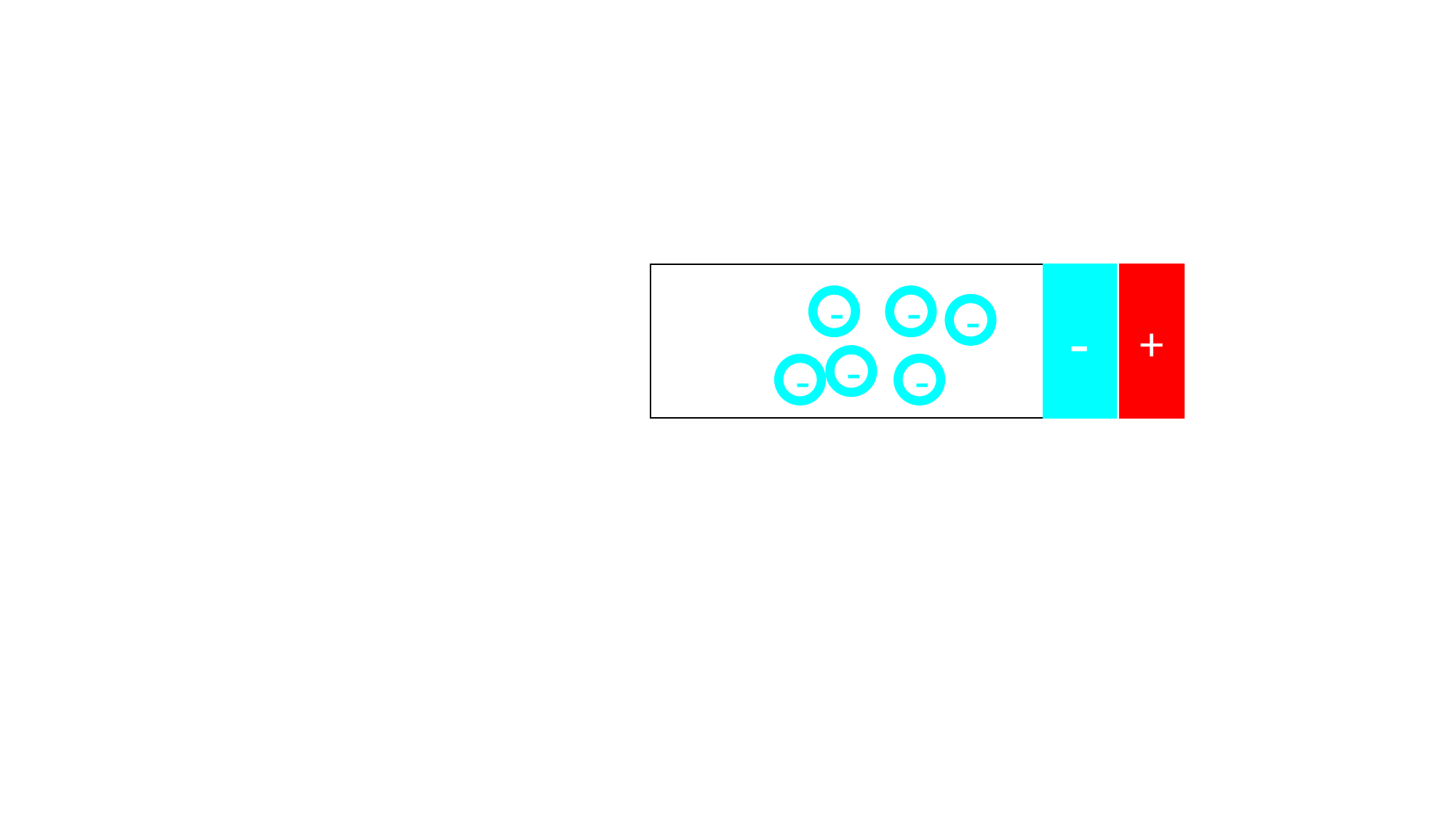

-
+
-
-
-
-
-
-